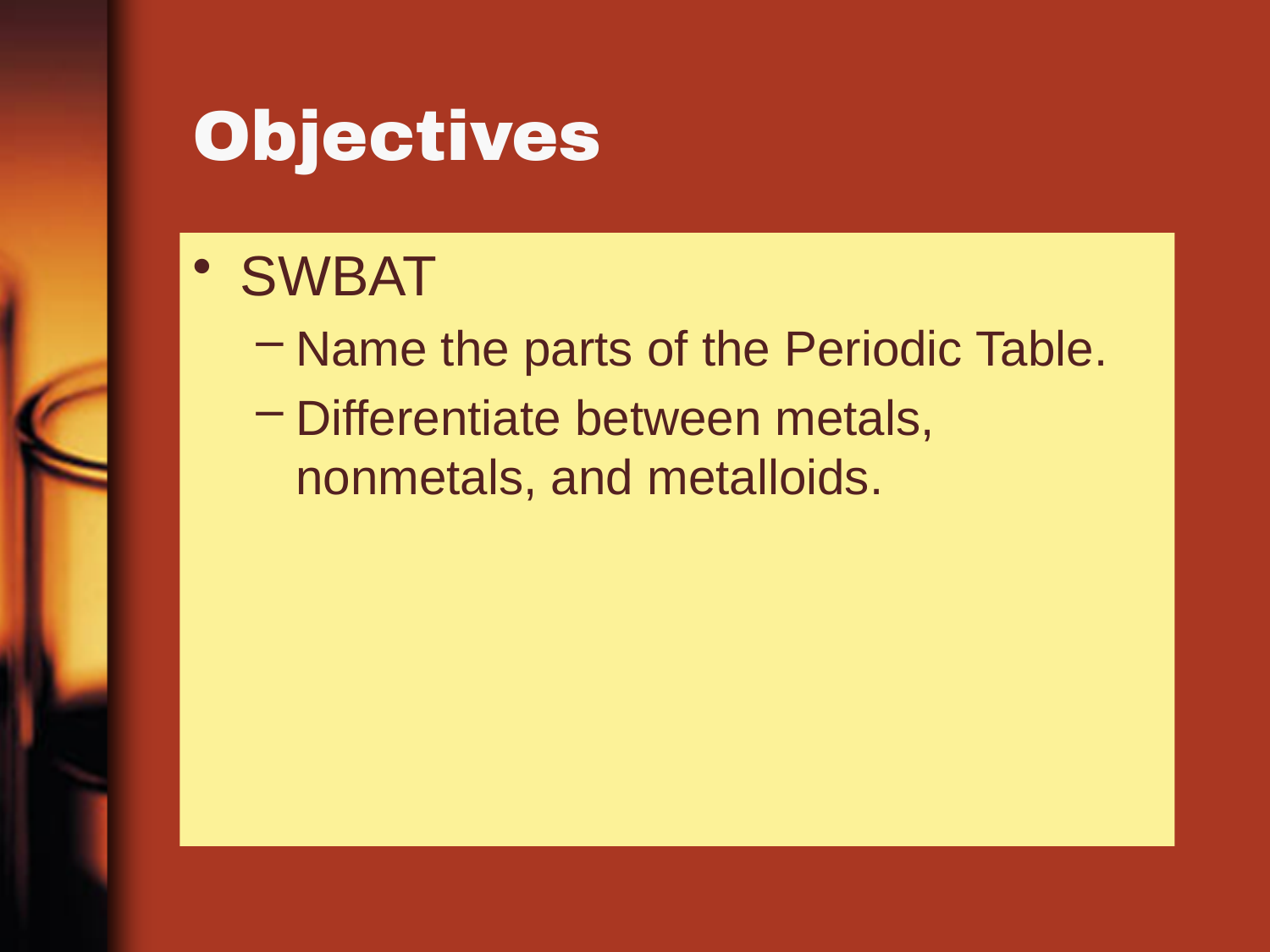

# Objectives
SWBAT
Name the parts of the Periodic Table.
Differentiate between metals, nonmetals, and metalloids.